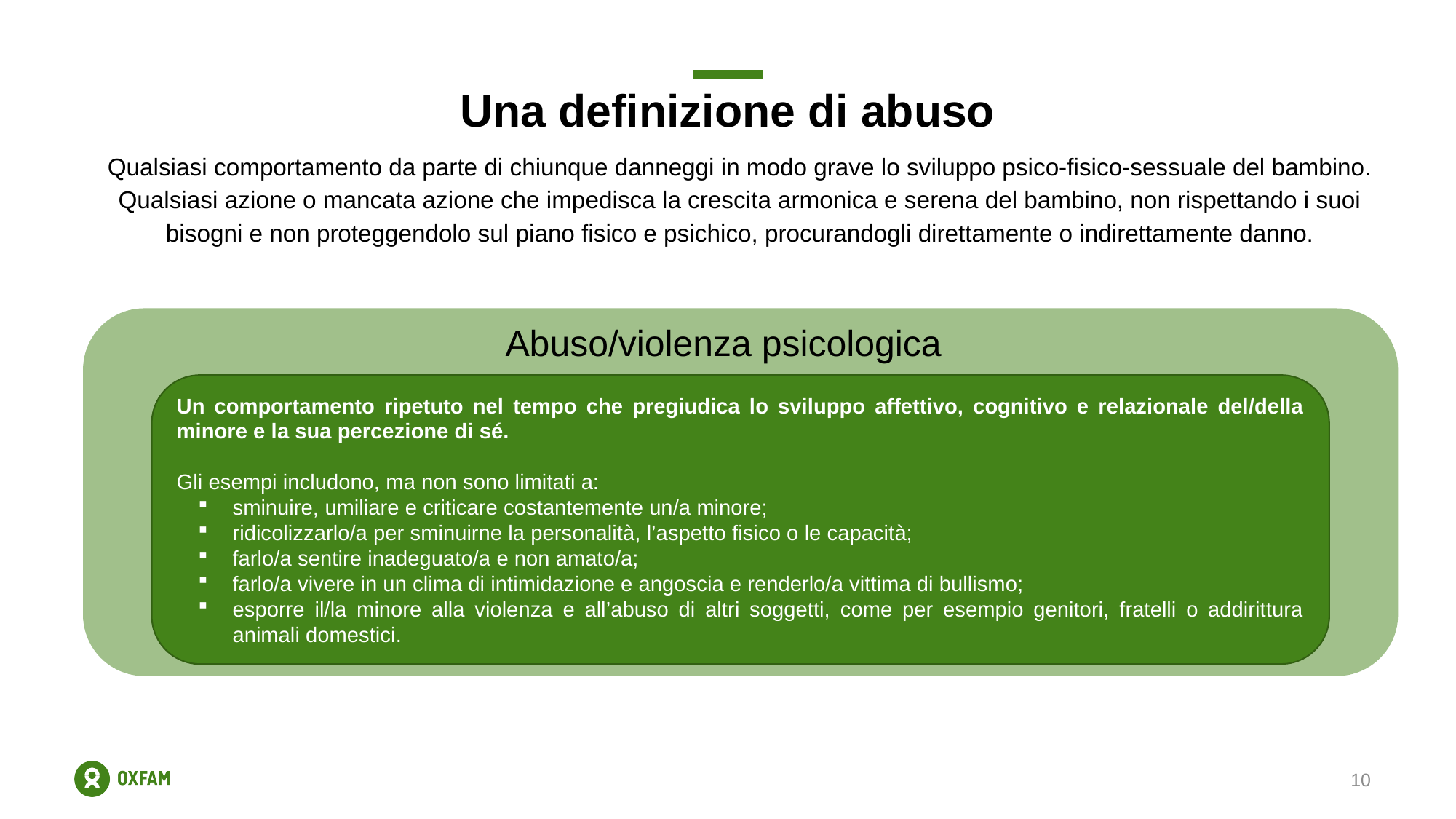

# Una definizione di abuso
Qualsiasi comportamento da parte di chiunque danneggi in modo grave lo sviluppo psico-fisico-sessuale del bambino. Qualsiasi azione o mancata azione che impedisca la crescita armonica e serena del bambino, non rispettando i suoi bisogni e non proteggendolo sul piano fisico e psichico, procurandogli direttamente o indirettamente danno.

Abuso/violenza psicologica
Un comportamento ripetuto nel tempo che pregiudica lo sviluppo affettivo, cognitivo e relazionale del/della minore e la sua percezione di sé.

Gli esempi includono, ma non sono limitati a:
sminuire, umiliare e criticare costantemente un/a minore;
ridicolizzarlo/a per sminuirne la personalità, l’aspetto fisico o le capacità;
farlo/a sentire inadeguato/a e non amato/a;
farlo/a vivere in un clima di intimidazione e angoscia e renderlo/a vittima di bullismo;
esporre il/la minore alla violenza e all’abuso di altri soggetti, come per esempio genitori, fratelli o addirittura animali domestici.
10